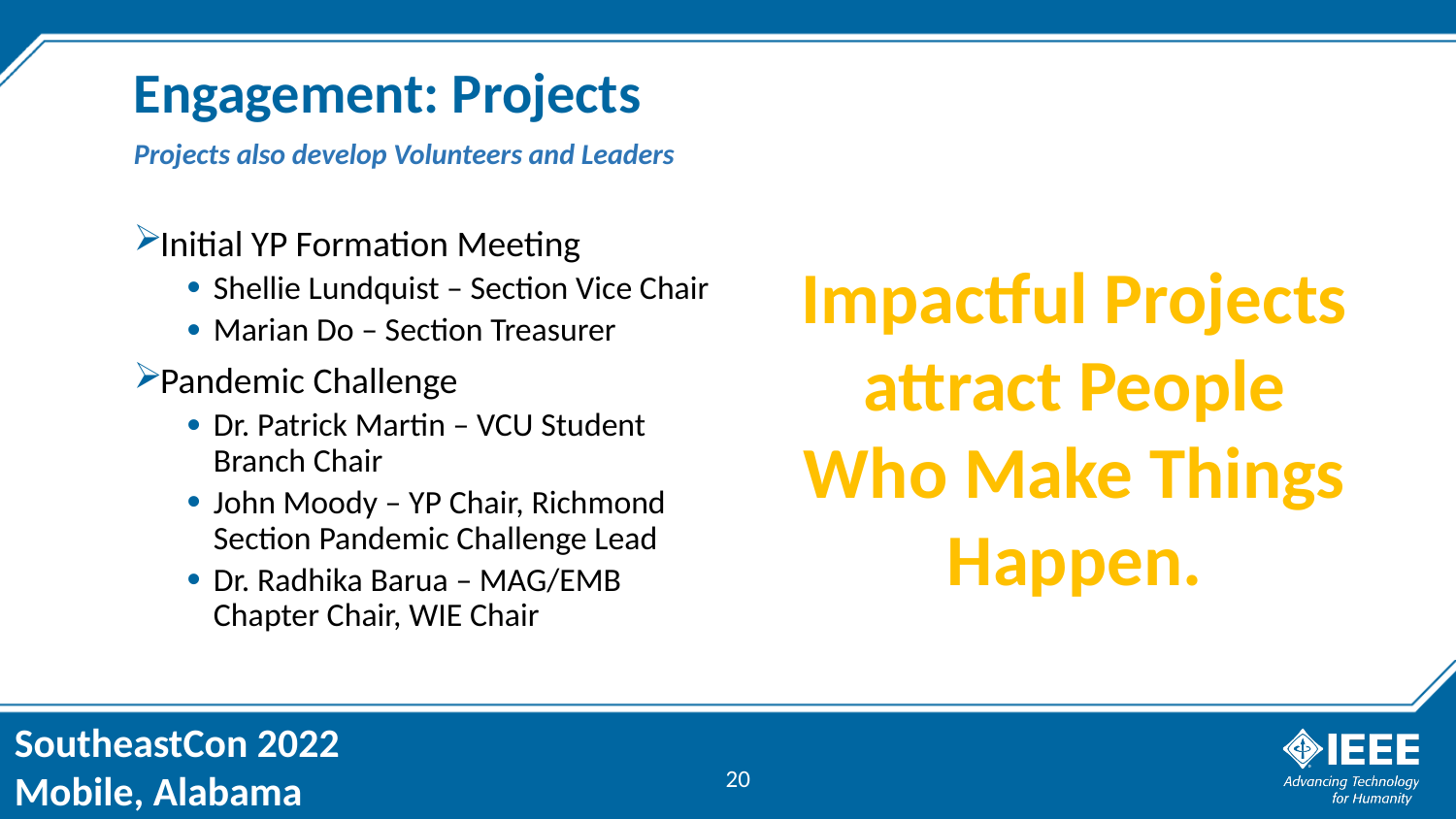

# Engagement: Projects
Projects also develop Volunteers and Leaders
Initial YP Formation Meeting
Shellie Lundquist – Section Vice Chair
Marian Do – Section Treasurer
Pandemic Challenge
Dr. Patrick Martin – VCU Student Branch Chair
John Moody – YP Chair, Richmond Section Pandemic Challenge Lead
Dr. Radhika Barua – MAG/EMB Chapter Chair, WIE Chair
Impactful Projects attract People Who Make Things Happen.
20